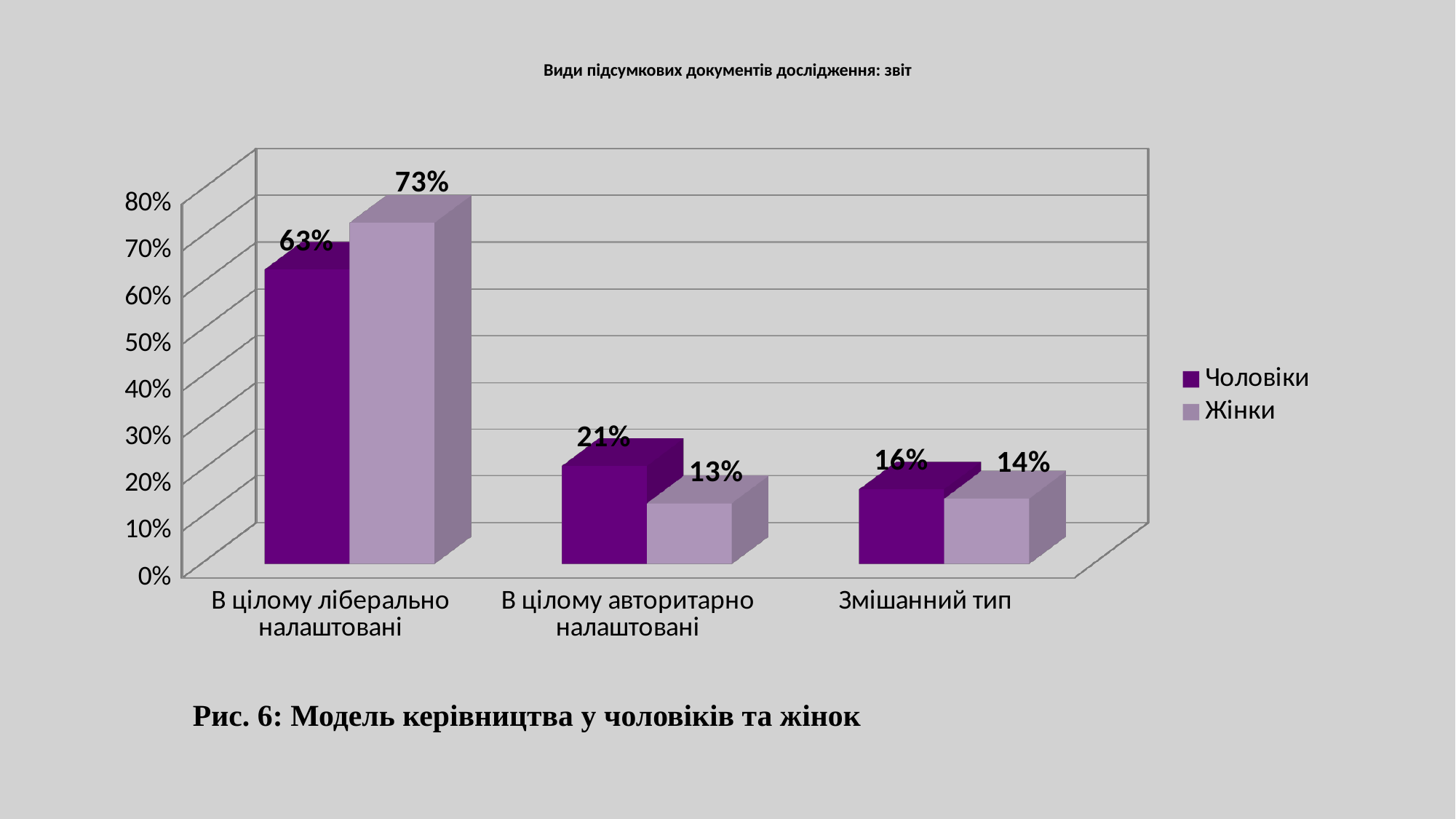

# Види підсумкових документів дослідження: звіт

[unsupported chart]

Рис. 6: Модель керівництва у чоловіків та жінок